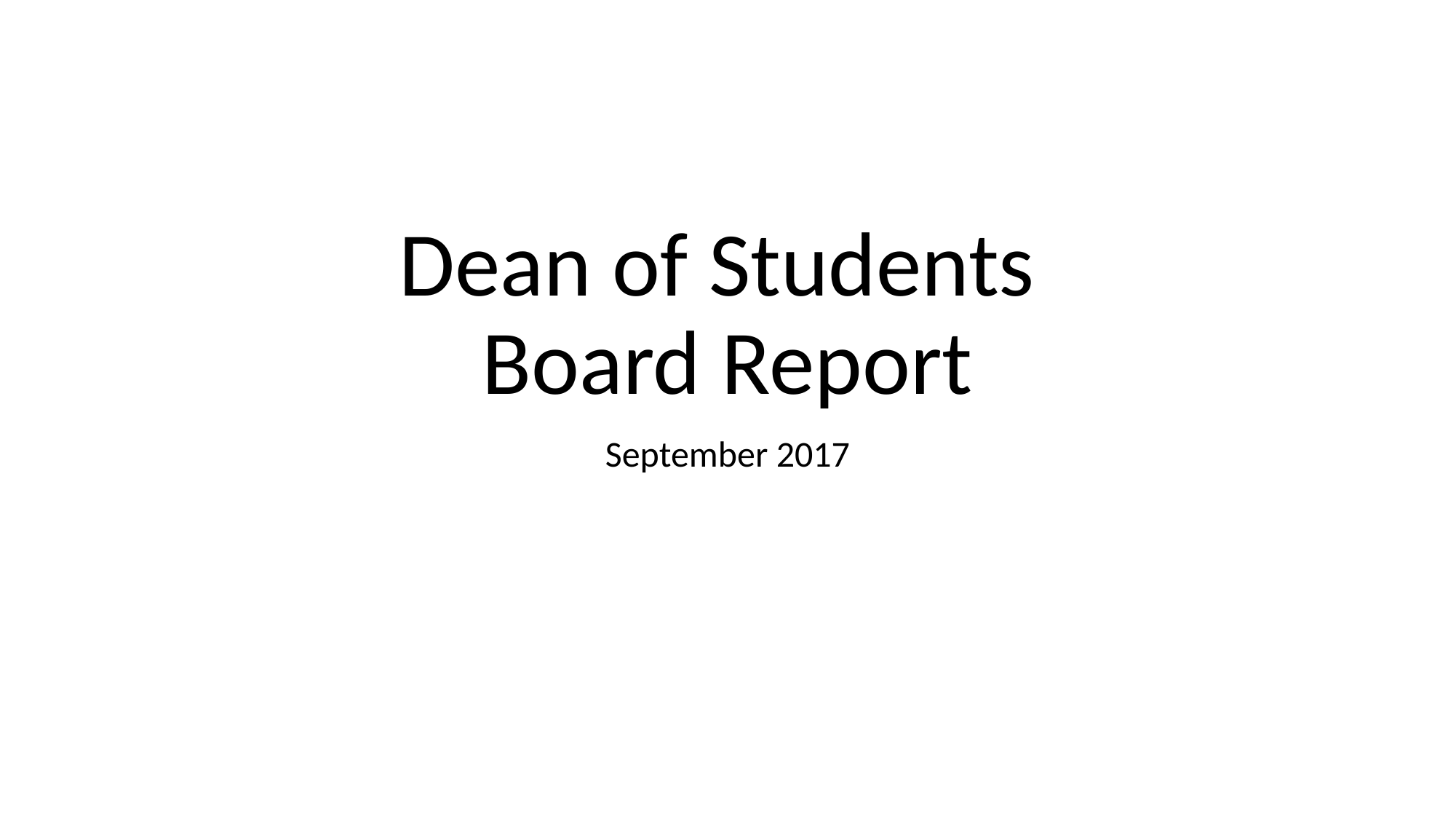

# Dean of Students Board Report
September 2017